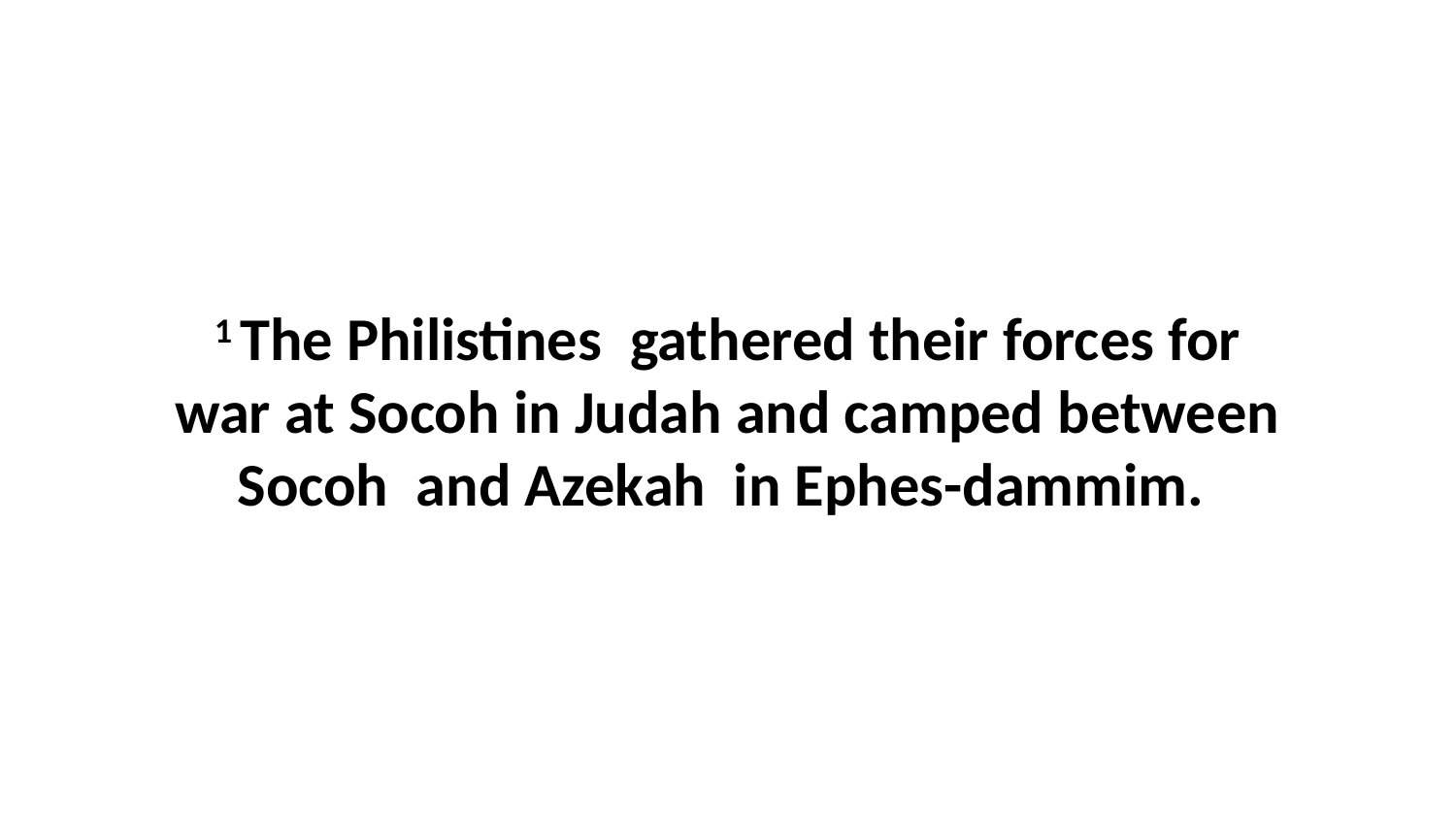

1 The Philistines  gathered their forces for war at Socoh in Judah and camped between Socoh  and Azekah  in Ephes-dammim.